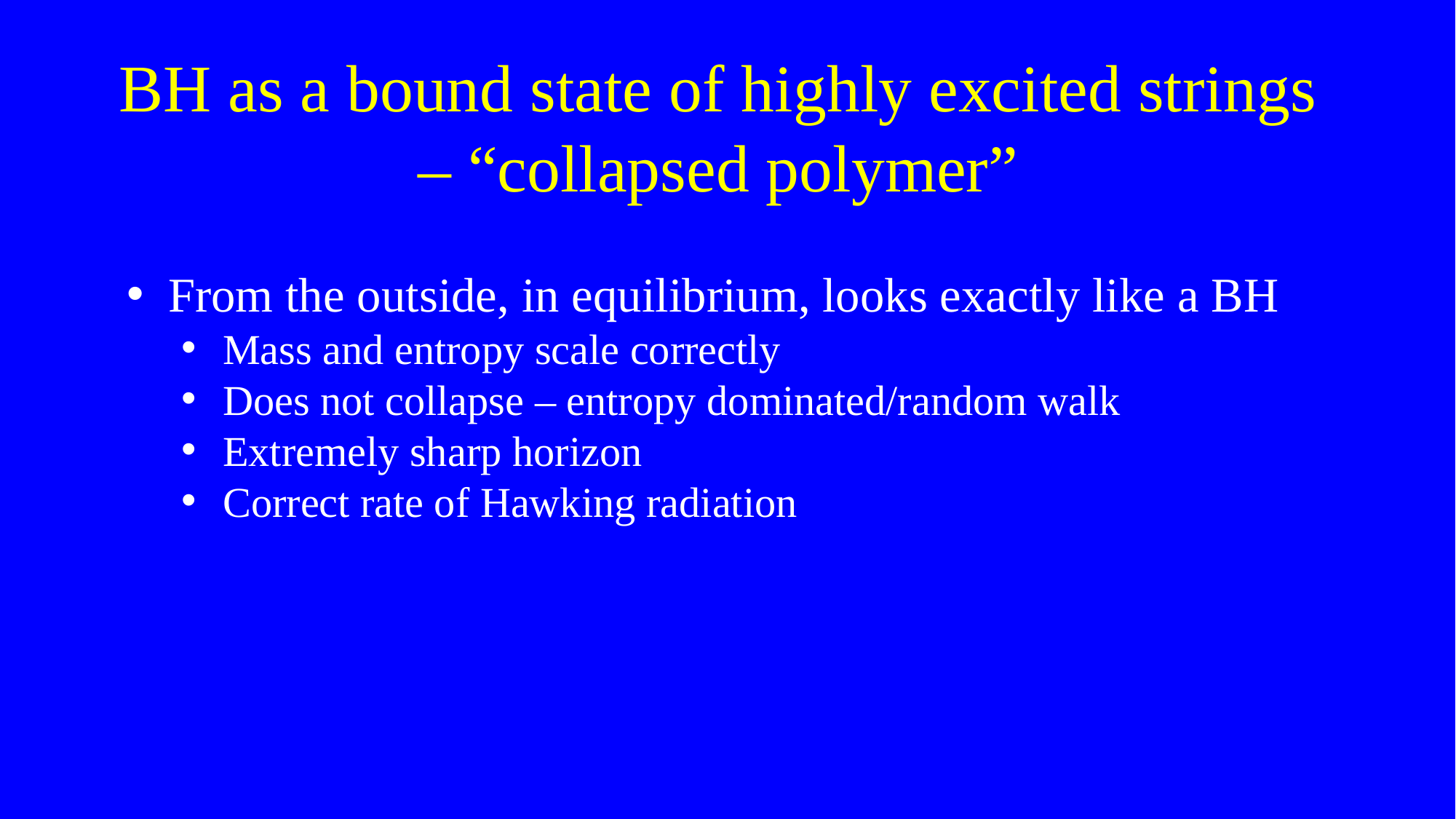

# BH as a bound state of highly excited strings – “collapsed polymer”
From the outside, in equilibrium, looks exactly like a BH
Mass and entropy scale correctly
Does not collapse – entropy dominated/random walk
Extremely sharp horizon
Correct rate of Hawking radiation